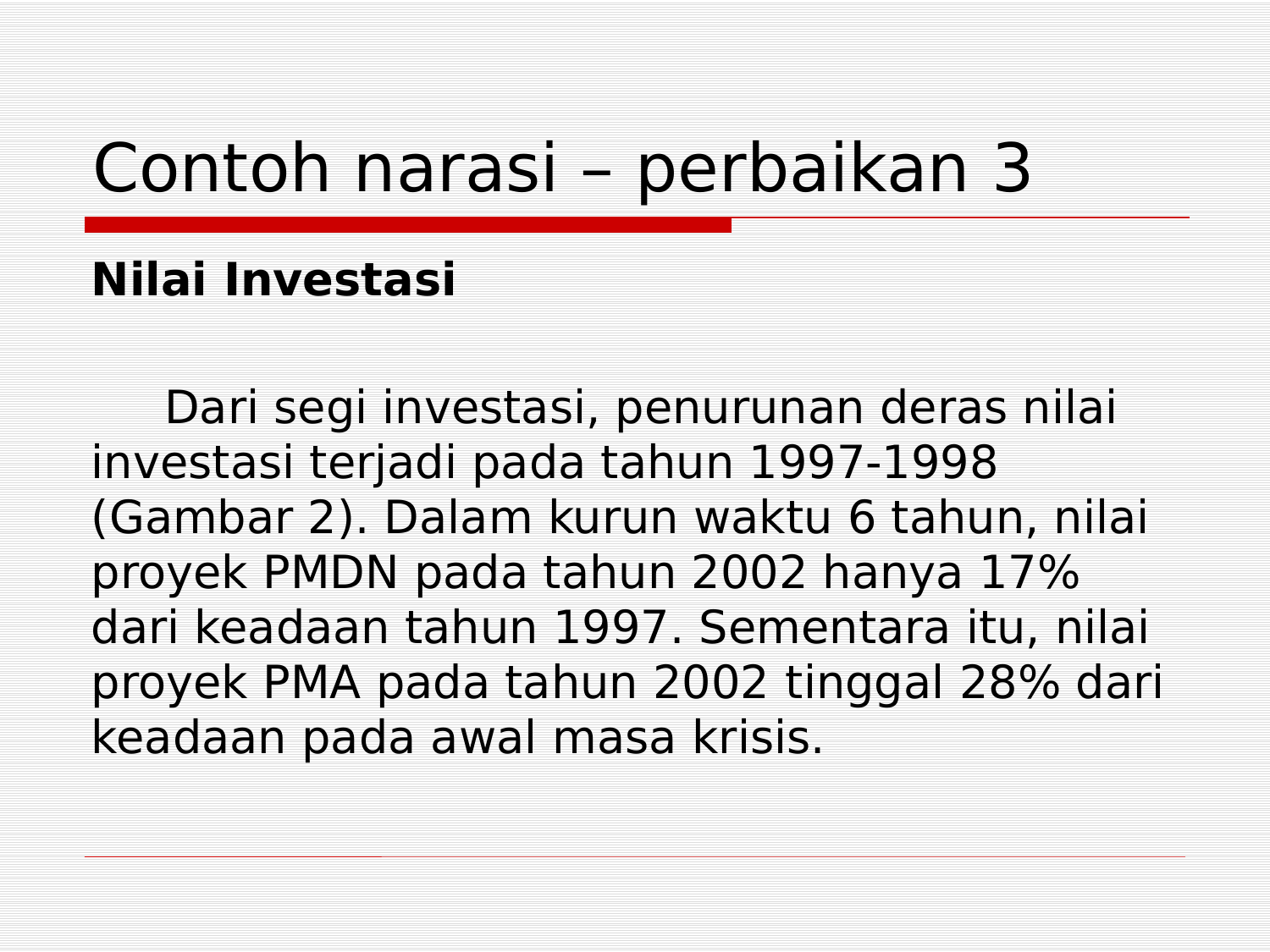

# Contoh narasi – perbaikan 3
Nilai Investasi

     Dari segi investasi, penurunan deras nilai investasi terjadi pada tahun 1997-1998 (Gambar 2). Dalam kurun waktu 6 tahun, nilai proyek PMDN pada tahun 2002 hanya 17% dari keadaan tahun 1997. Sementara itu, nilai proyek PMA pada tahun 2002 tinggal 28% dari keadaan pada awal masa krisis.